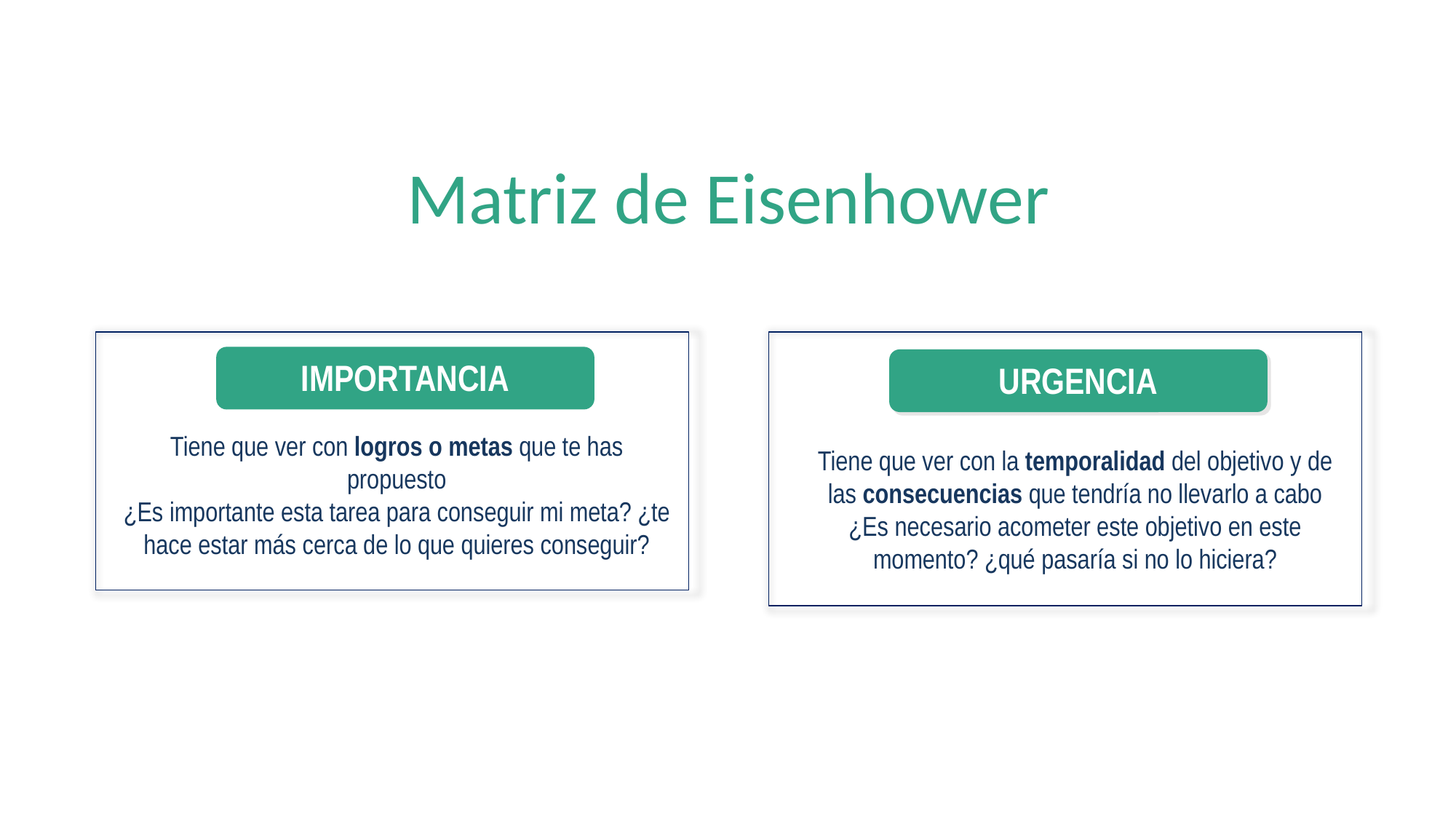

# Matriz de Eisenhower

IMPORTANCIA
URGENCIA
Tiene que ver con logros o metas que te has propuesto
¿Es importante esta tarea para conseguir mi meta? ¿te hace estar más cerca de lo que quieres conseguir?
Tiene que ver con la temporalidad del objetivo y de las consecuencias que tendría no llevarlo a cabo
¿Es necesario acometer este objetivo en este momento? ¿qué pasaría si no lo hiciera?